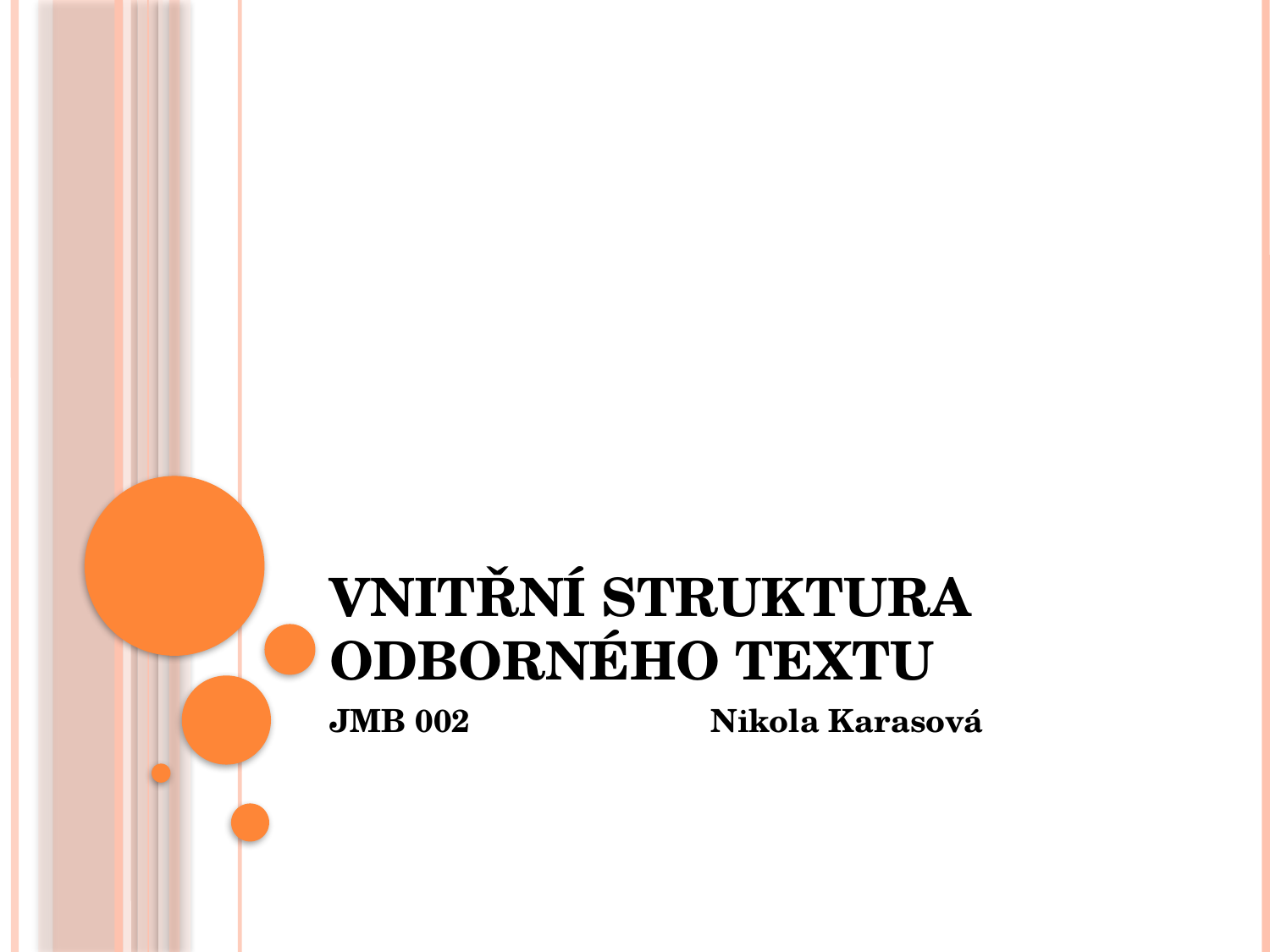

# Vnitřní struktura odborného textu
JMB 002		Nikola Karasová